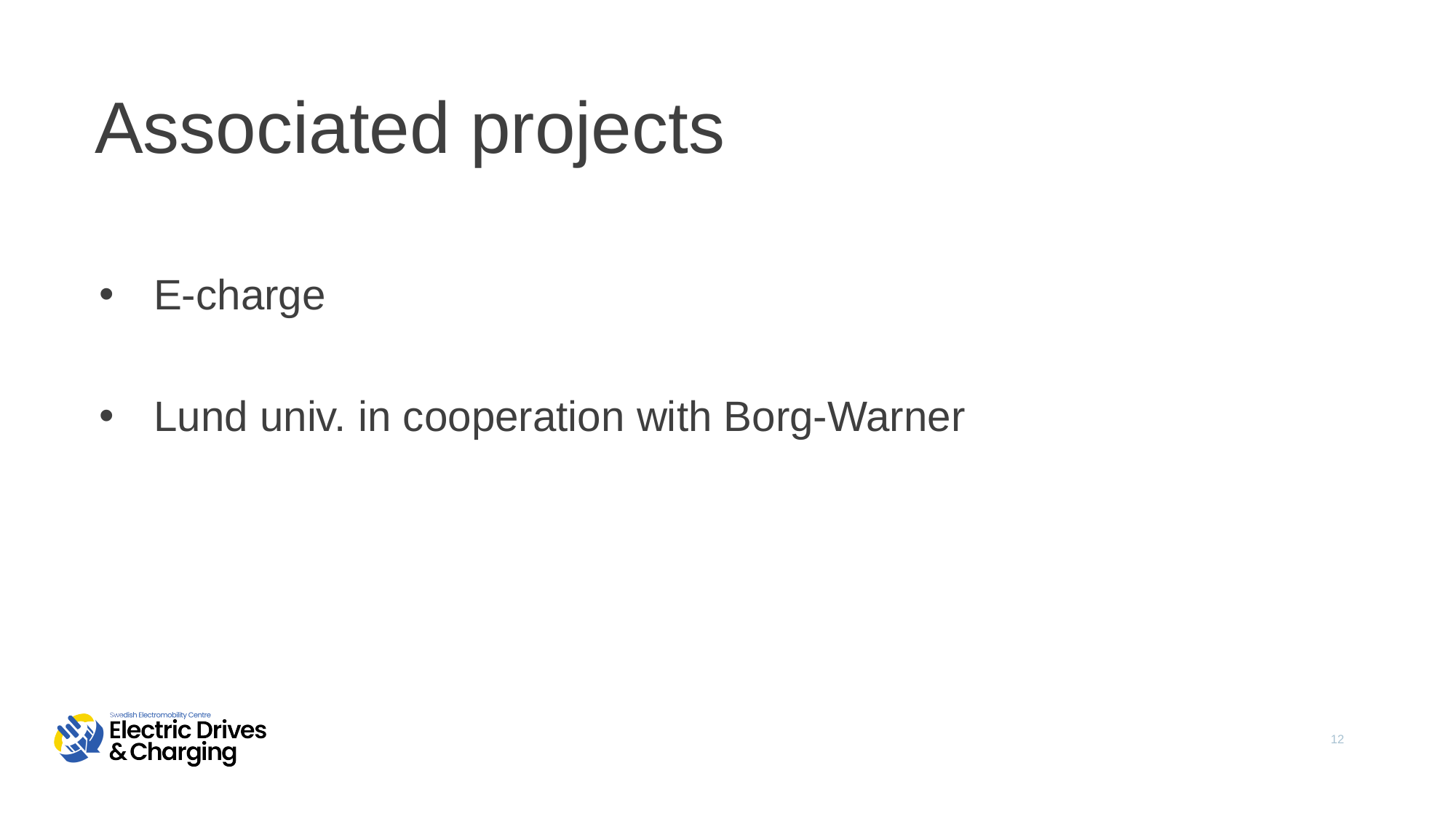

# Associated projects
E-charge

Lund univ. in cooperation with Borg-Warner
12